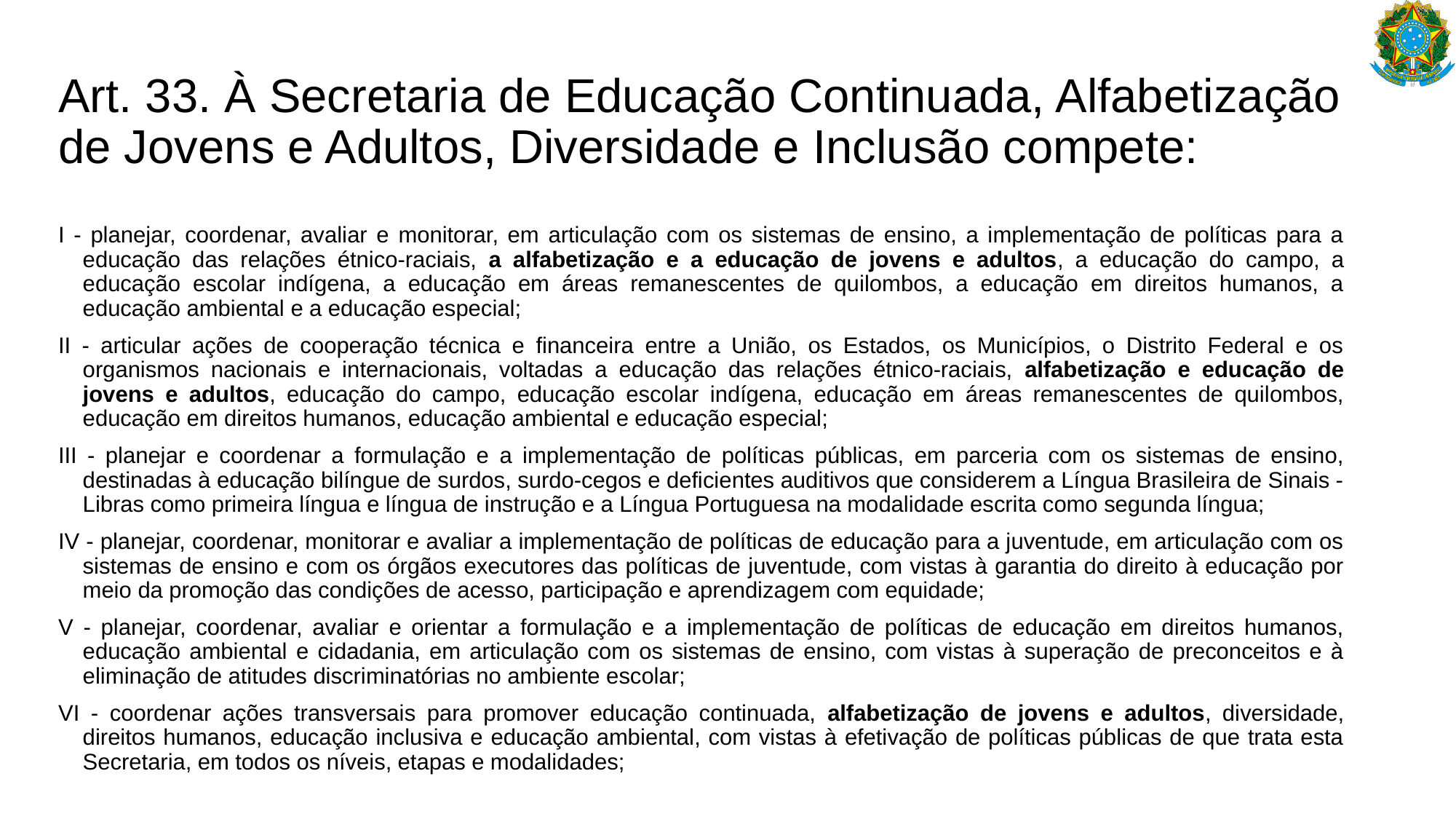

# Art. 33. À Secretaria de Educação Continuada, Alfabetização de Jovens e Adultos, Diversidade e Inclusão compete:
I - planejar, coordenar, avaliar e monitorar, em articulação com os sistemas de ensino, a implementação de políticas para a educação das relações étnico-raciais, a alfabetização e a educação de jovens e adultos, a educação do campo, a educação escolar indígena, a educação em áreas remanescentes de quilombos, a educação em direitos humanos, a educação ambiental e a educação especial;
II - articular ações de cooperação técnica e financeira entre a União, os Estados, os Municípios, o Distrito Federal e os organismos nacionais e internacionais, voltadas a educação das relações étnico-raciais, alfabetização e educação de jovens e adultos, educação do campo, educação escolar indígena, educação em áreas remanescentes de quilombos, educação em direitos humanos, educação ambiental e educação especial;
III - planejar e coordenar a formulação e a implementação de políticas públicas, em parceria com os sistemas de ensino, destinadas à educação bilíngue de surdos, surdo-cegos e deficientes auditivos que considerem a Língua Brasileira de Sinais - Libras como primeira língua e língua de instrução e a Língua Portuguesa na modalidade escrita como segunda língua;
IV - planejar, coordenar, monitorar e avaliar a implementação de políticas de educação para a juventude, em articulação com os sistemas de ensino e com os órgãos executores das políticas de juventude, com vistas à garantia do direito à educação por meio da promoção das condições de acesso, participação e aprendizagem com equidade;
V - planejar, coordenar, avaliar e orientar a formulação e a implementação de políticas de educação em direitos humanos, educação ambiental e cidadania, em articulação com os sistemas de ensino, com vistas à superação de preconceitos e à eliminação de atitudes discriminatórias no ambiente escolar;
VI - coordenar ações transversais para promover educação continuada, alfabetização de jovens e adultos, diversidade, direitos humanos, educação inclusiva e educação ambiental, com vistas à efetivação de políticas públicas de que trata esta Secretaria, em todos os níveis, etapas e modalidades;